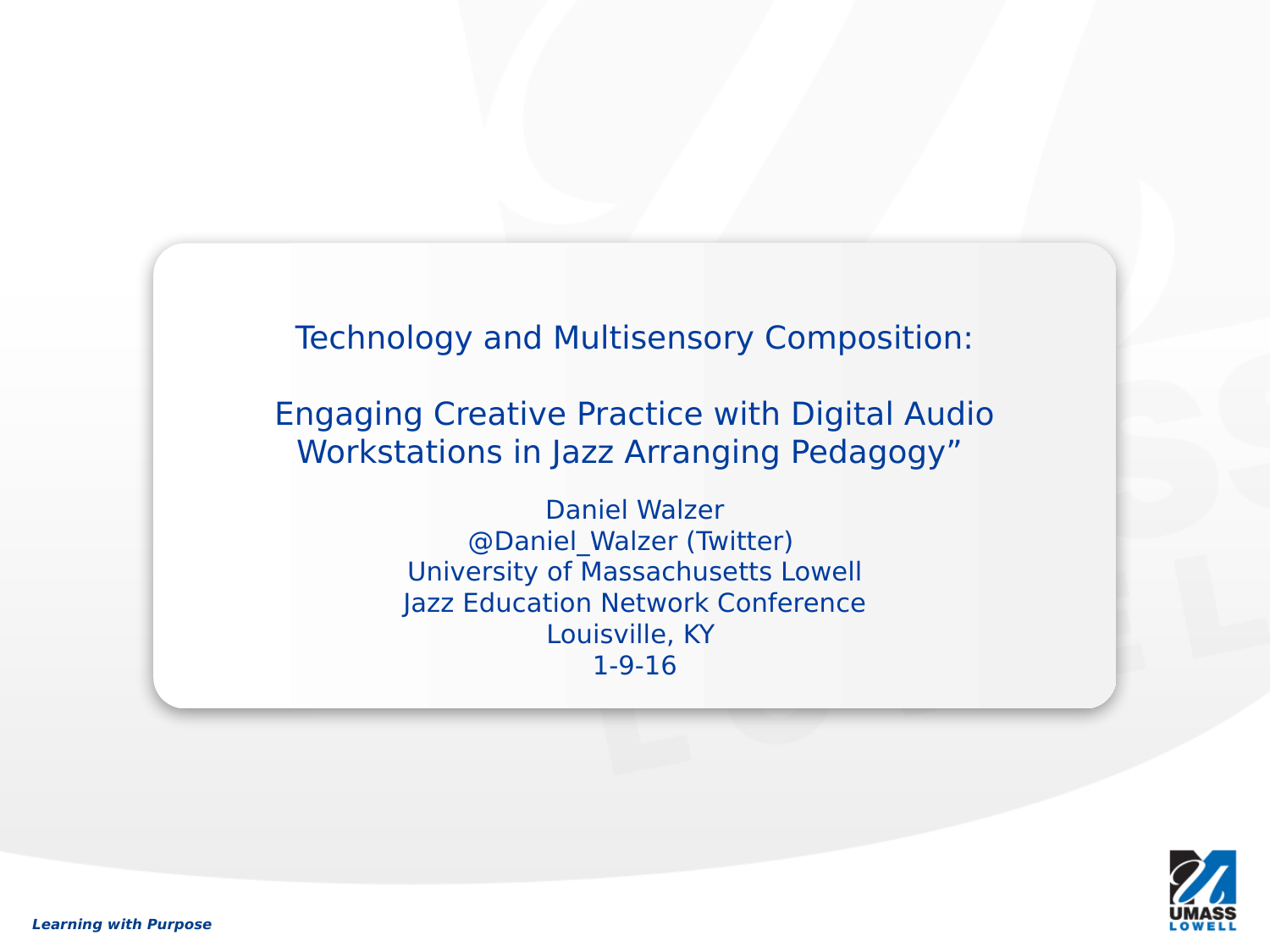

# Technology and Multisensory Composition: Engaging Creative Practice with Digital Audio Workstations in Jazz Arranging Pedagogy”
Daniel Walzer
@Daniel_Walzer (Twitter)
University of Massachusetts Lowell
Jazz Education Network Conference
Louisville, KY
1-9-16